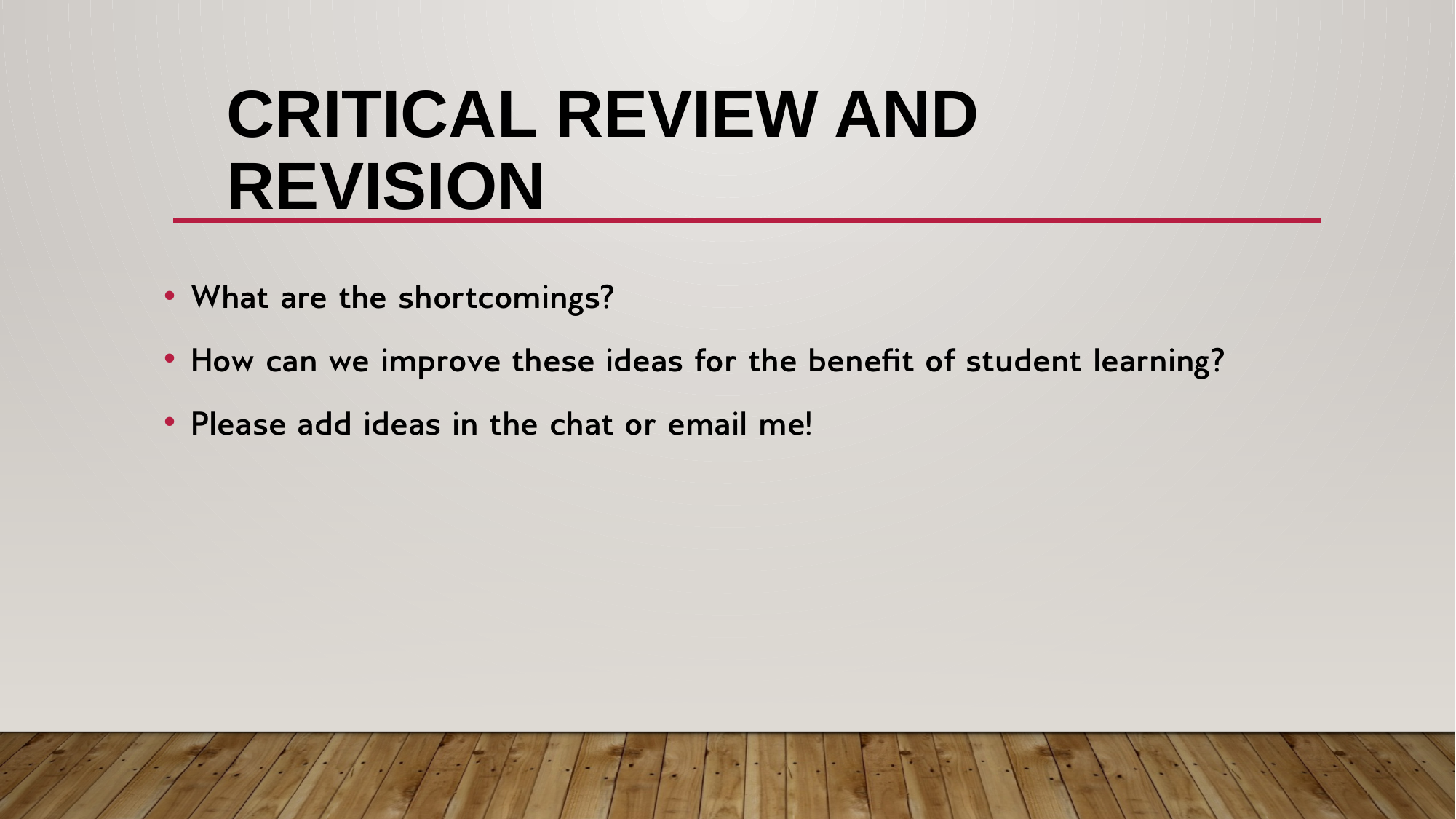

# Critical review and revision
What are the shortcomings?
How can we improve these ideas for the benefit of student learning?
Please add ideas in the chat or email me!